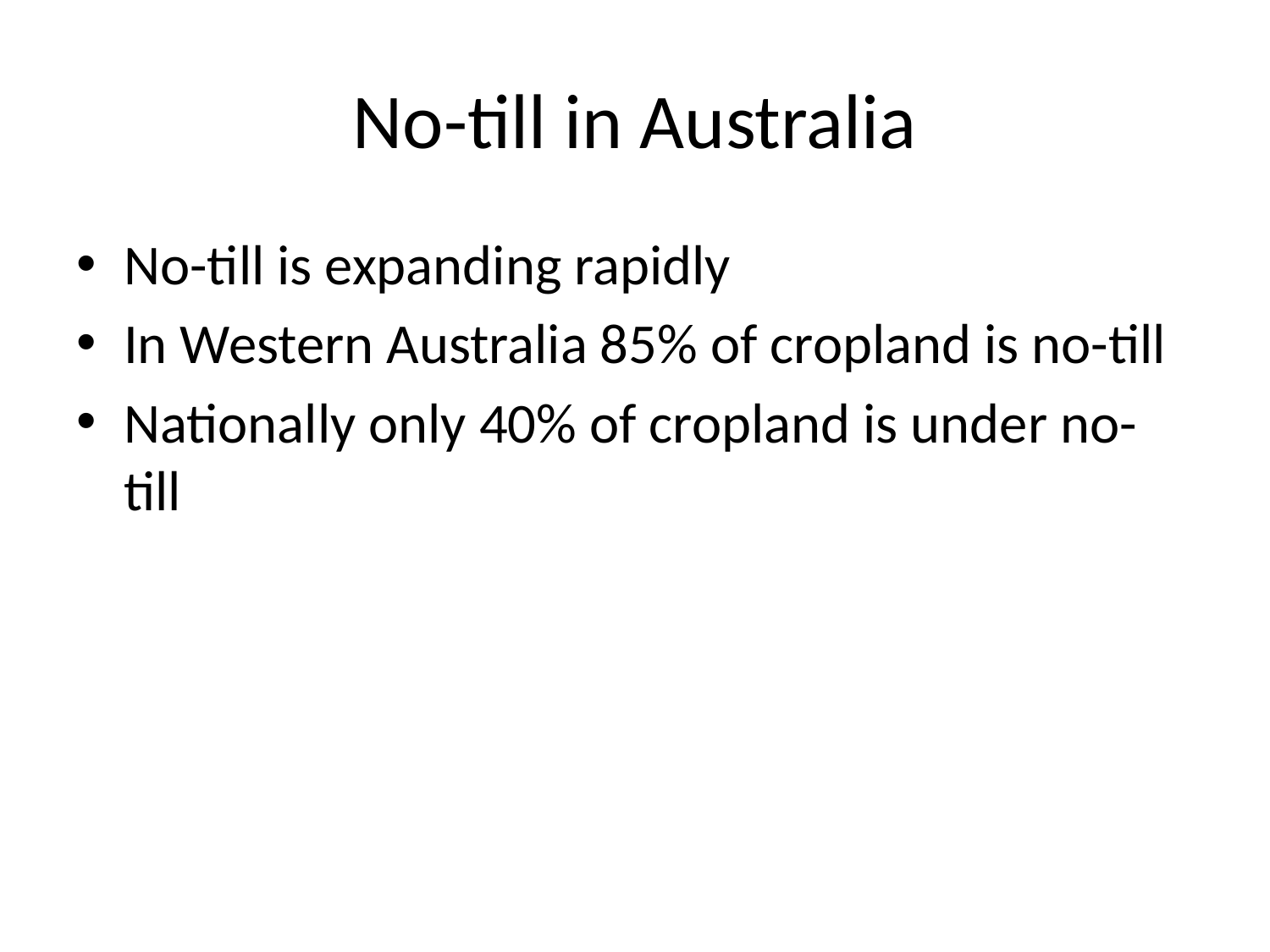

# No-till in Australia
No-till is expanding rapidly
In Western Australia 85% of cropland is no-till
Nationally only 40% of cropland is under no-till